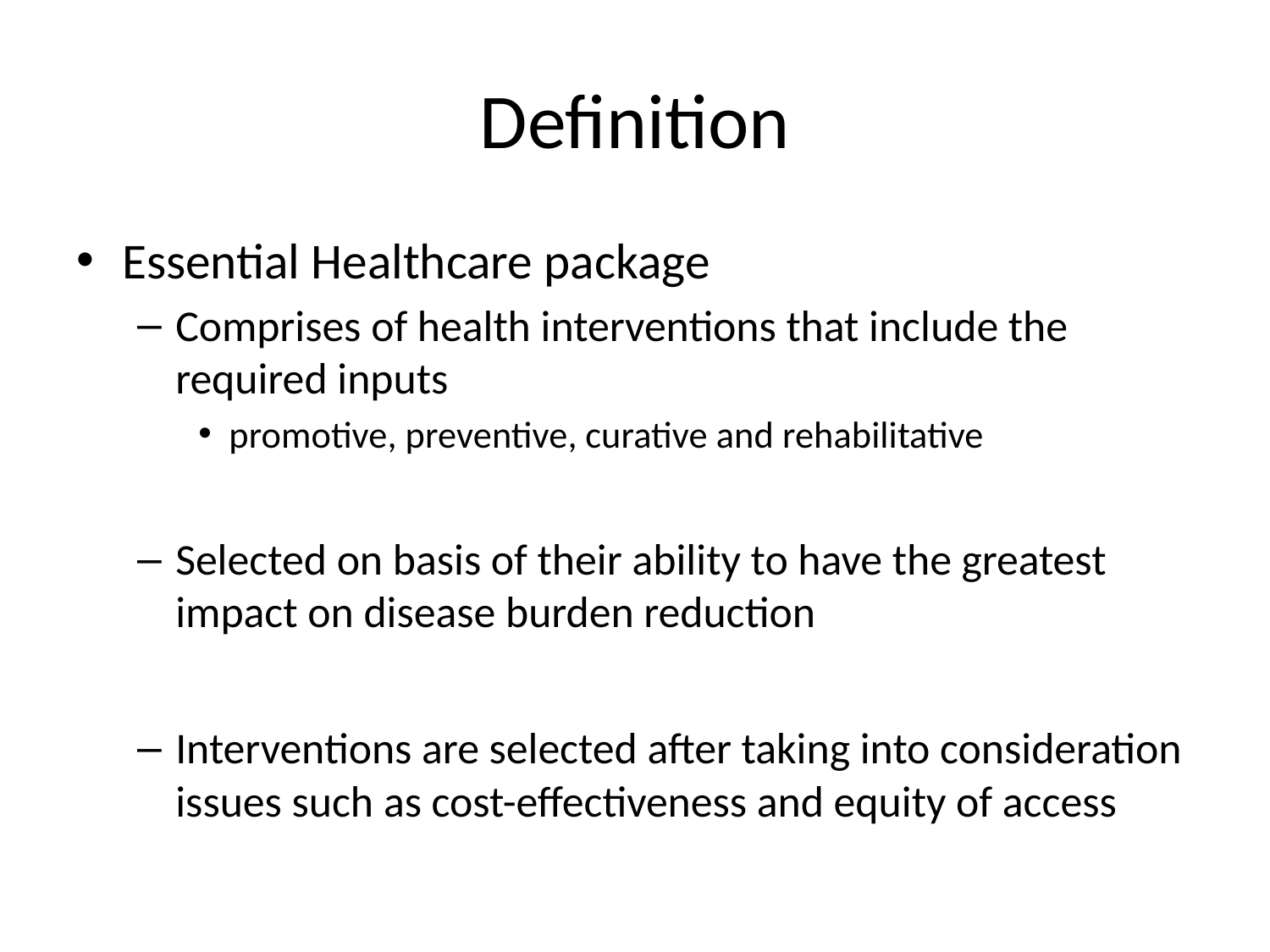

# Definition
Essential Healthcare package
Comprises of health interventions that include the required inputs
promotive, preventive, curative and rehabilitative

Selected on basis of their ability to have the greatest impact on disease burden reduction

Interventions are selected after taking into consideration issues such as cost-effectiveness and equity of access